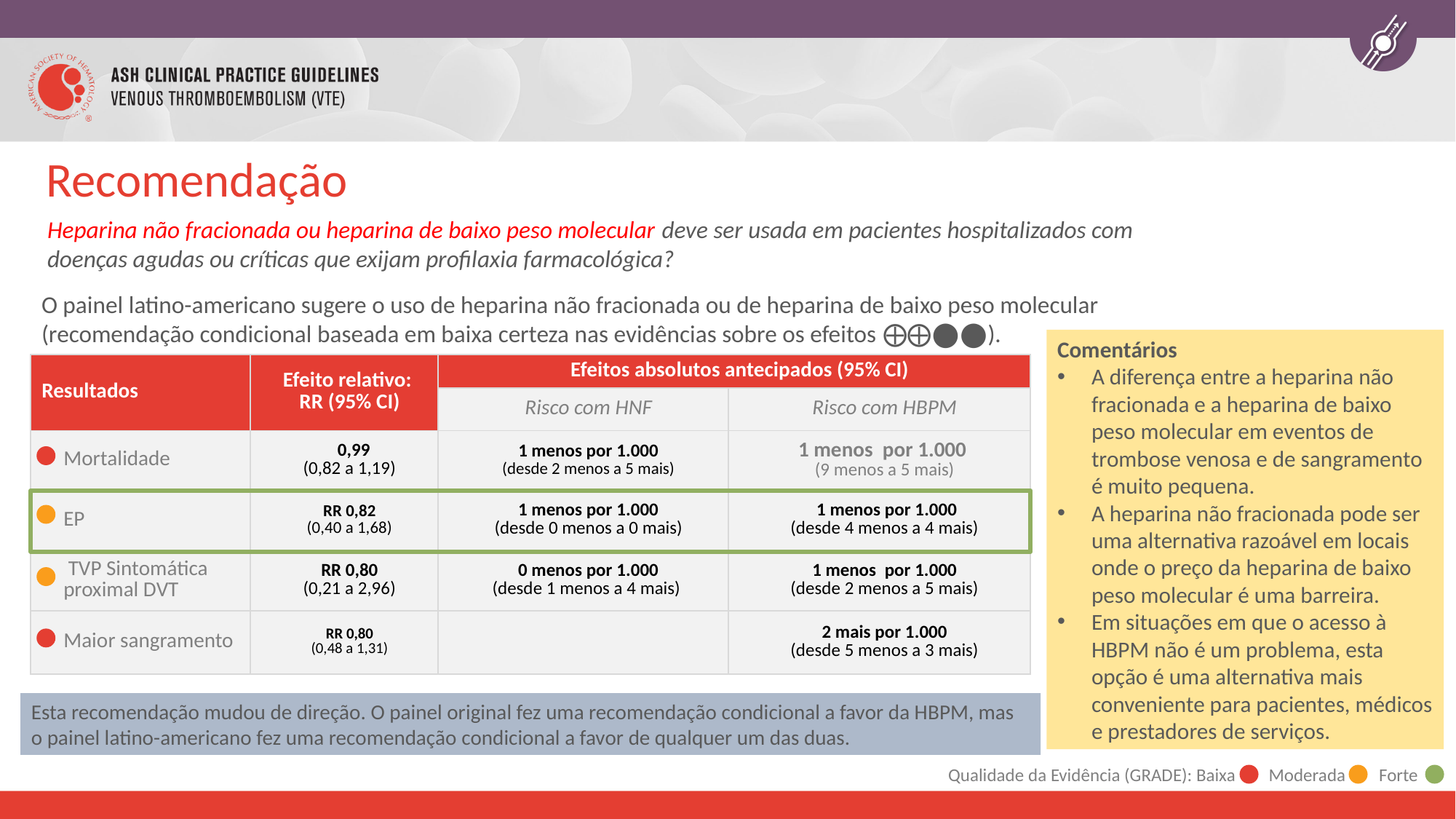

# Recomendação
Heparina não fracionada ou heparina de baixo peso molecular deve ser usada em pacientes hospitalizados com doenças agudas ou críticas que exijam profilaxia farmacológica?

O painel latino-americano sugere o uso de heparina não fracionada ou de heparina de baixo peso molecular (recomendação condicional baseada em baixa certeza nas evidências sobre os efeitos ⨁⨁◯◯).
Comentários
A diferença entre a heparina não fracionada e a heparina de baixo peso molecular em eventos de trombose venosa e de sangramento é muito pequena.
A heparina não fracionada pode ser uma alternativa razoável em locais onde o preço da heparina de baixo peso molecular é uma barreira.
Em situações em que o acesso à HBPM não é um problema, esta opção é uma alternativa mais conveniente para pacientes, médicos e prestadores de serviços.
| Resultados | Efeito relativo: RR (95% CI) | Efeitos absolutos antecipados (95% CI) |  |
| --- | --- | --- | --- |
|  |  | Risco com HNF | Risco com HBPM |
| Mortalidade | 0,99 (0,82 a 1,19) | 1 menos por 1.000 (desde 2 menos a 5 mais) | 1 menos por 1.000 (9 menos a 5 mais) |
| EP | RR 0,82 (0,40 a 1,68) | 1 menos por 1.000 (desde 0 menos a 0 mais) | 1 menos por 1.000 (desde 4 menos a 4 mais) |
| TVP Sintomática proximal DVT | RR 0,80 (0,21 a 2,96) | 0 menos por 1.000 (desde 1 menos a 4 mais) | 1 menos por 1.000 (desde 2 menos a 5 mais) |
| Maior sangramento | RR 0,80 (0,48 a 1,31) |  | 2 mais por 1.000 (desde 5 menos a 3 mais) |

Esta recomendação mudou de direção. O painel original fez uma recomendação condicional a favor da HBPM, mas o painel latino-americano fez uma recomendação condicional a favor de qualquer um das duas.
Qualidade da Evidência (GRADE): Baixa        Moderada        Forte